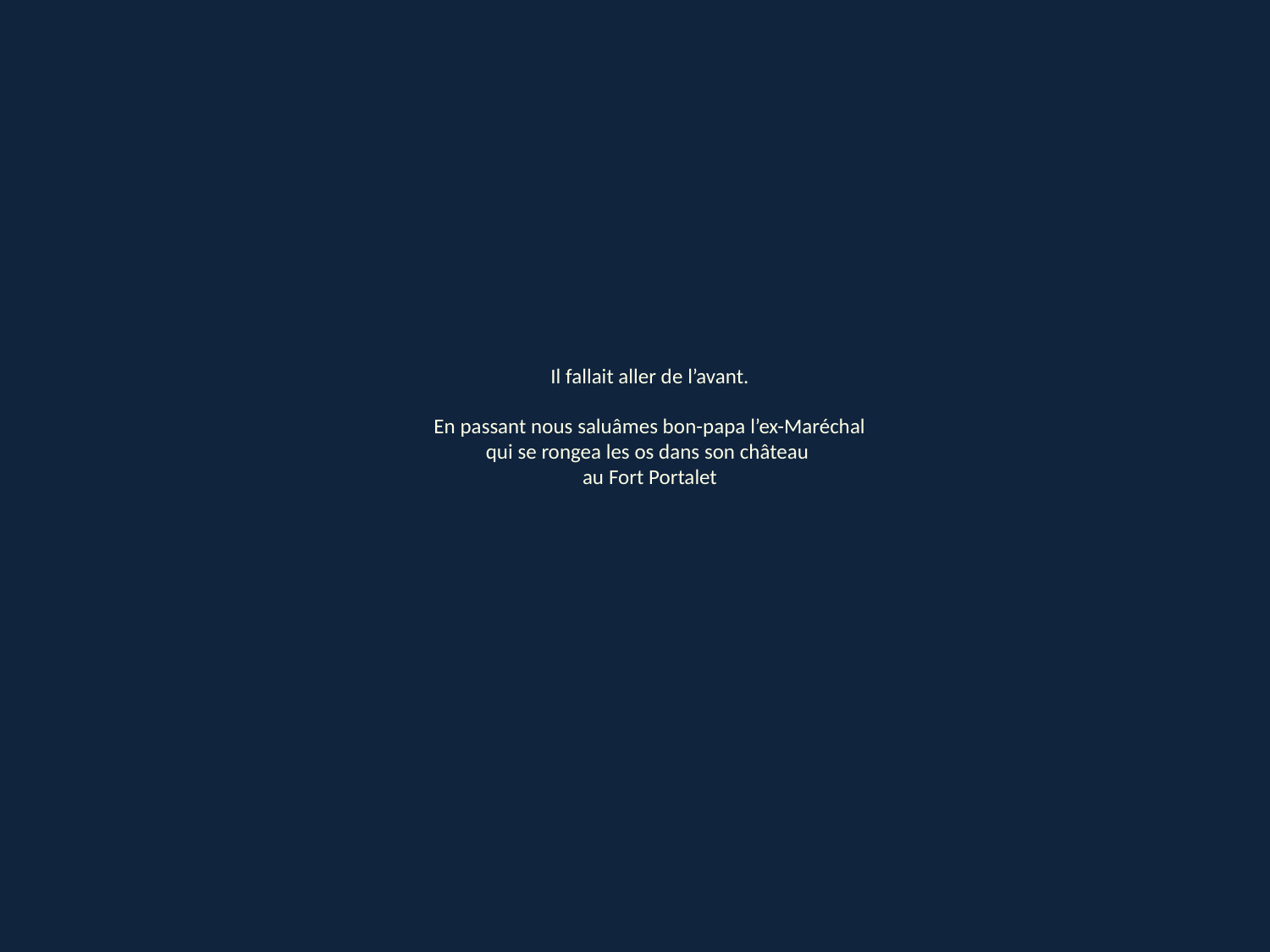

Il fallait aller de l’avant.

En passant nous saluâmes bon-papa l’ex-Maréchal
qui se rongea les os dans son château
au Fort Portalet